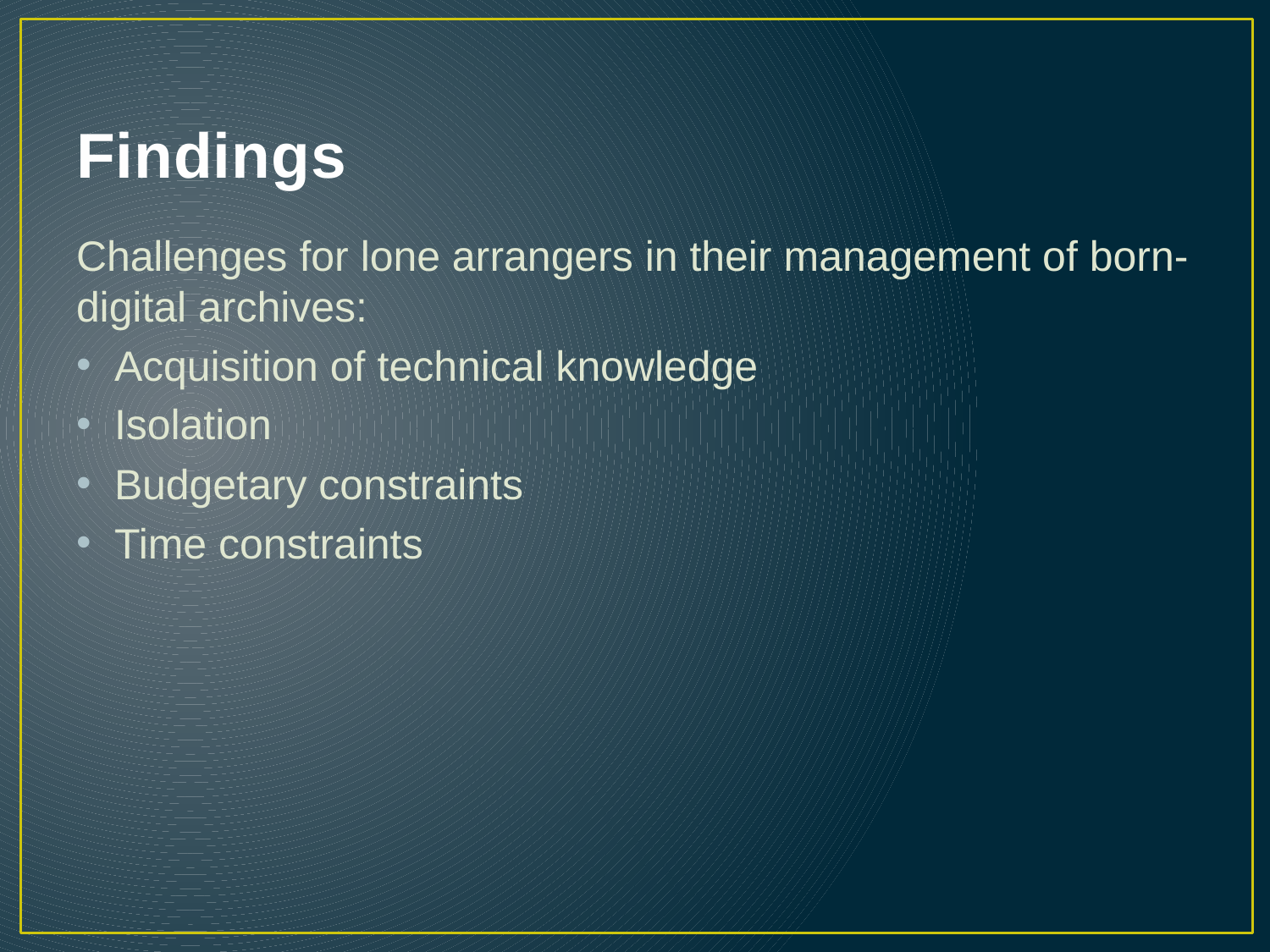

# Findings
Challenges for lone arrangers in their management of born-digital archives:
Acquisition of technical knowledge
Isolation
Budgetary constraints
Time constraints